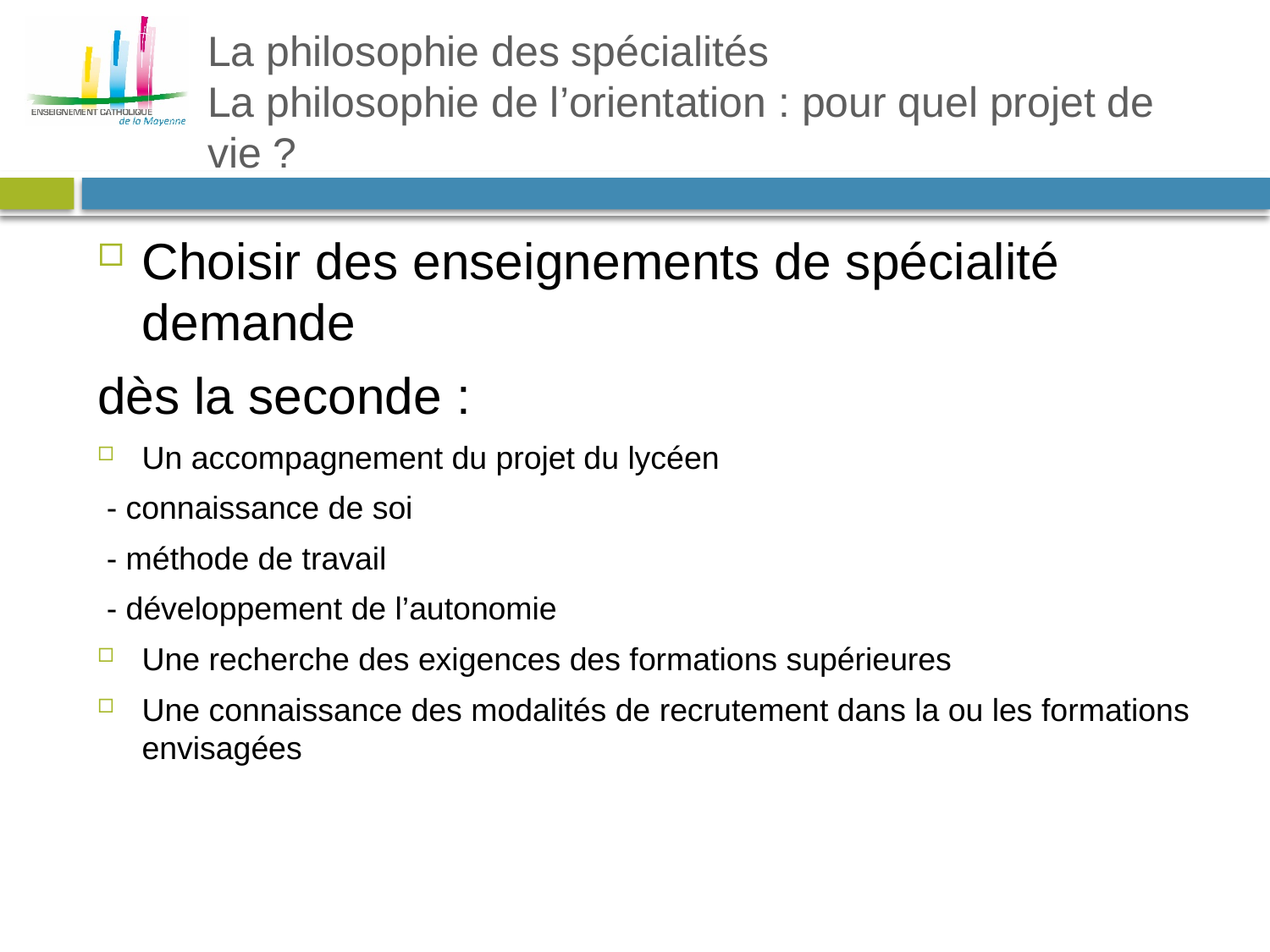

# La philosophie des spécialités La philosophie de l’orientation : pour quel projet de vie ?
Choisir des enseignements de spécialité demande
dès la seconde :
Un accompagnement du projet du lycéen
 - connaissance de soi
 - méthode de travail
 - développement de l’autonomie
Une recherche des exigences des formations supérieures
Une connaissance des modalités de recrutement dans la ou les formations envisagées